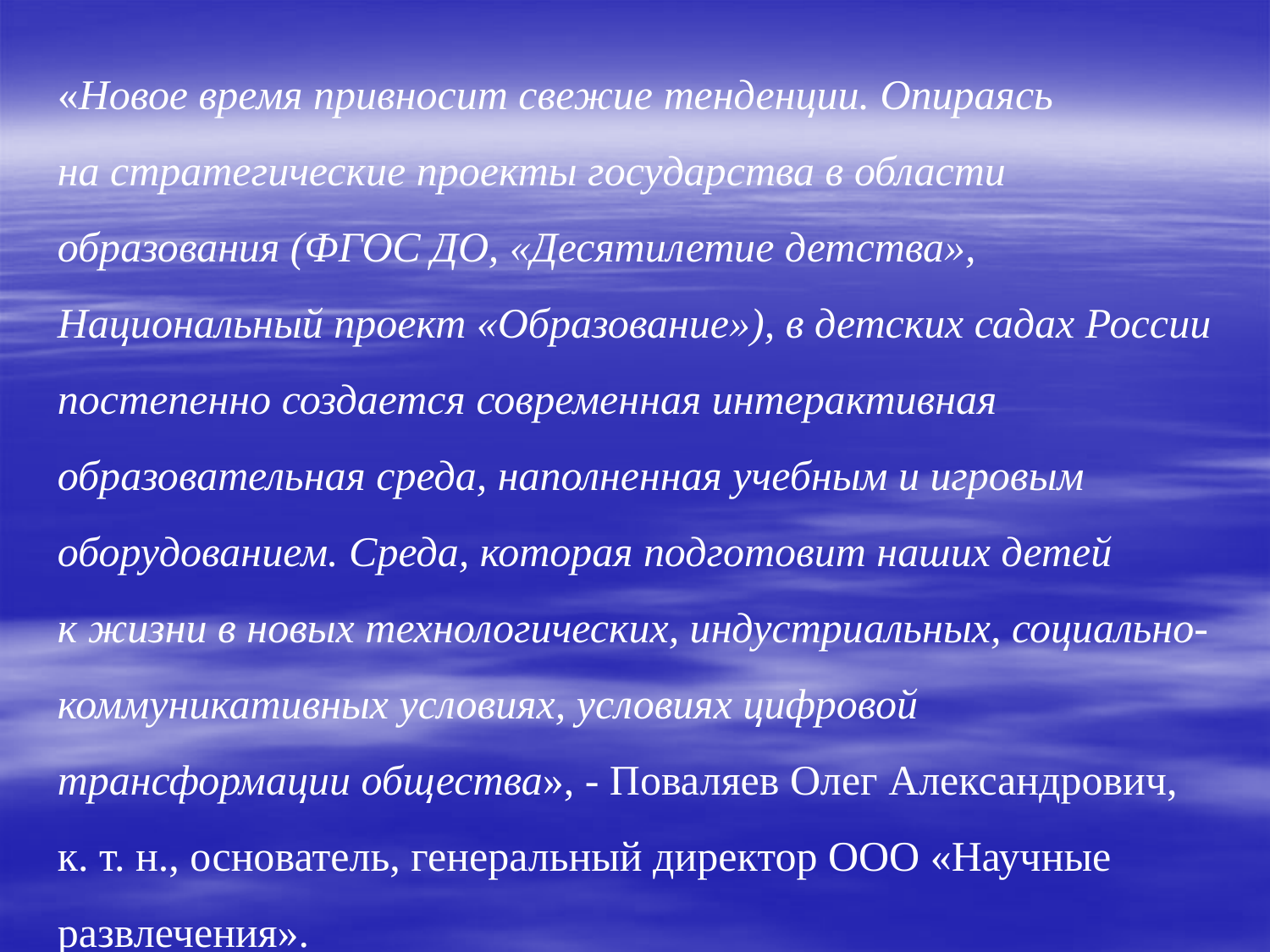

«Новое время привносит свежие тенденции. Опираясь на стратегические проекты государства в области образования (ФГОС ДО, «Десятилетие детства», Национальный проект «Образование»), в детских садах России постепенно создается современная интерактивная образовательная среда, наполненная учебным и игровым оборудованием. Среда, которая подготовит наших детей к жизни в новых технологических, индустриальных, социально-коммуникативных условиях, условиях цифровой трансформации общества», - Поваляев Олег Александрович, к. т. н., основатель, генеральный директор ООО «Научные развлечения».